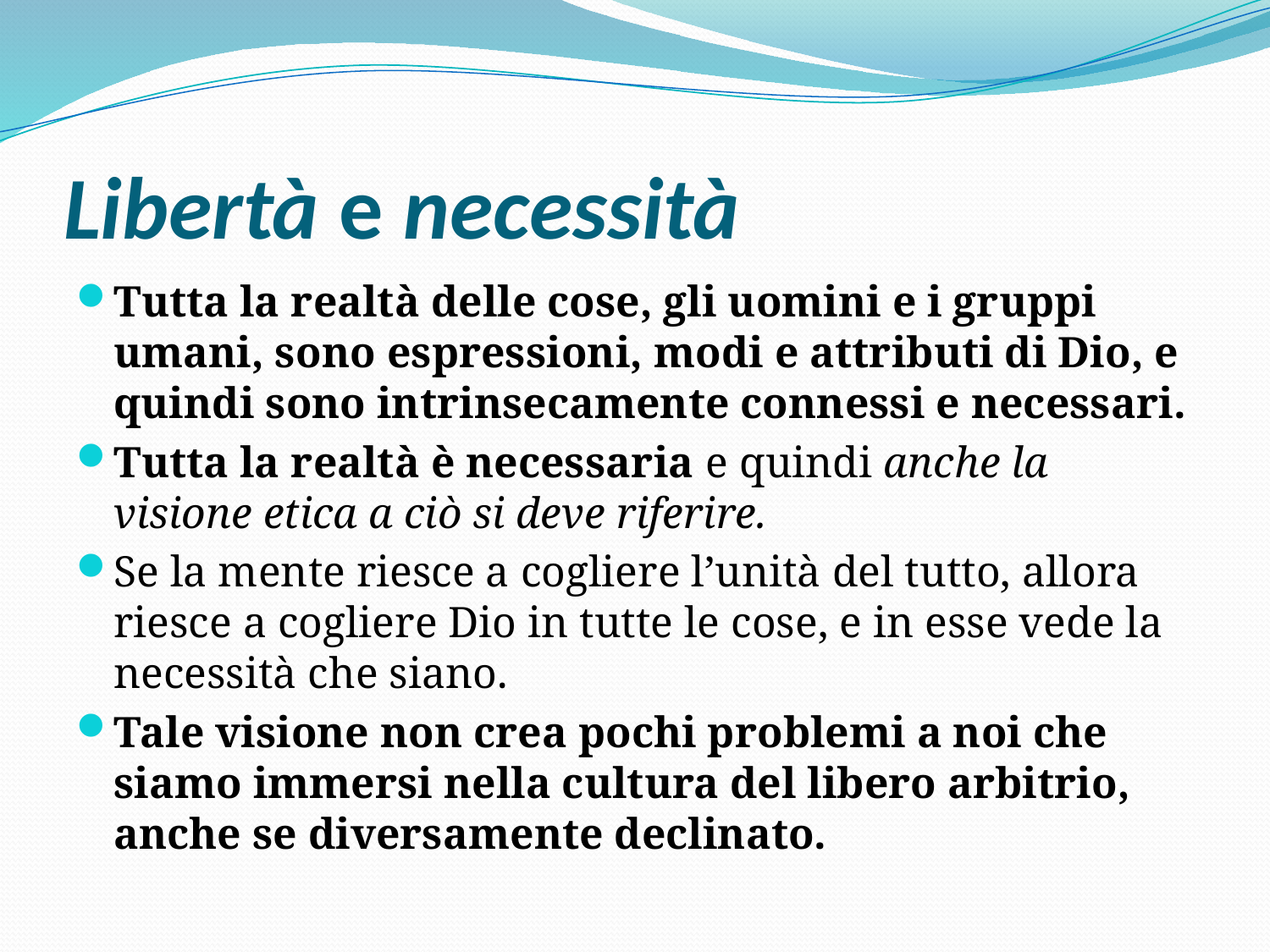

# Libertà e necessità
Tutta la realtà delle cose, gli uomini e i gruppi umani, sono espressioni, modi e attributi di Dio, e quindi sono intrinsecamente connessi e necessari.
Tutta la realtà è necessaria e quindi anche la visione etica a ciò si deve riferire.
Se la mente riesce a cogliere l’unità del tutto, allora riesce a cogliere Dio in tutte le cose, e in esse vede la necessità che siano.
Tale visione non crea pochi problemi a noi che siamo immersi nella cultura del libero arbitrio, anche se diversamente declinato.